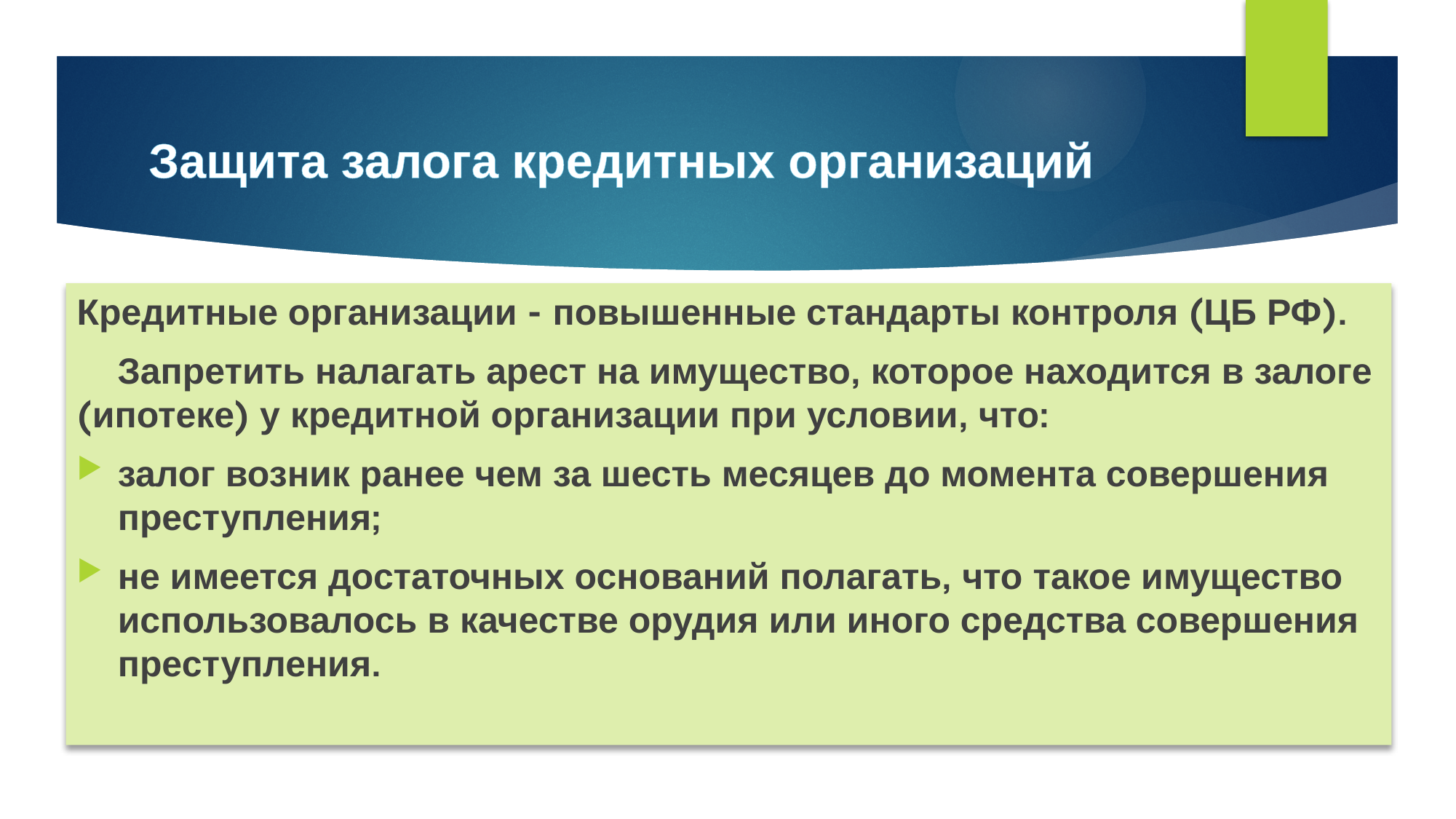

# Защита залога кредитных организаций
Кредитные организации - повышенные стандарты контроля (ЦБ РФ).
    Запретить налагать арест на имущество, которое находится в залоге (ипотеке) у кредитной организации при условии, что:
залог возник ранее чем за шесть месяцев до момента совершения преступления;
не имеется достаточных оснований полагать, что такое имущество использовалось в качестве орудия или иного средства совершения преступления.